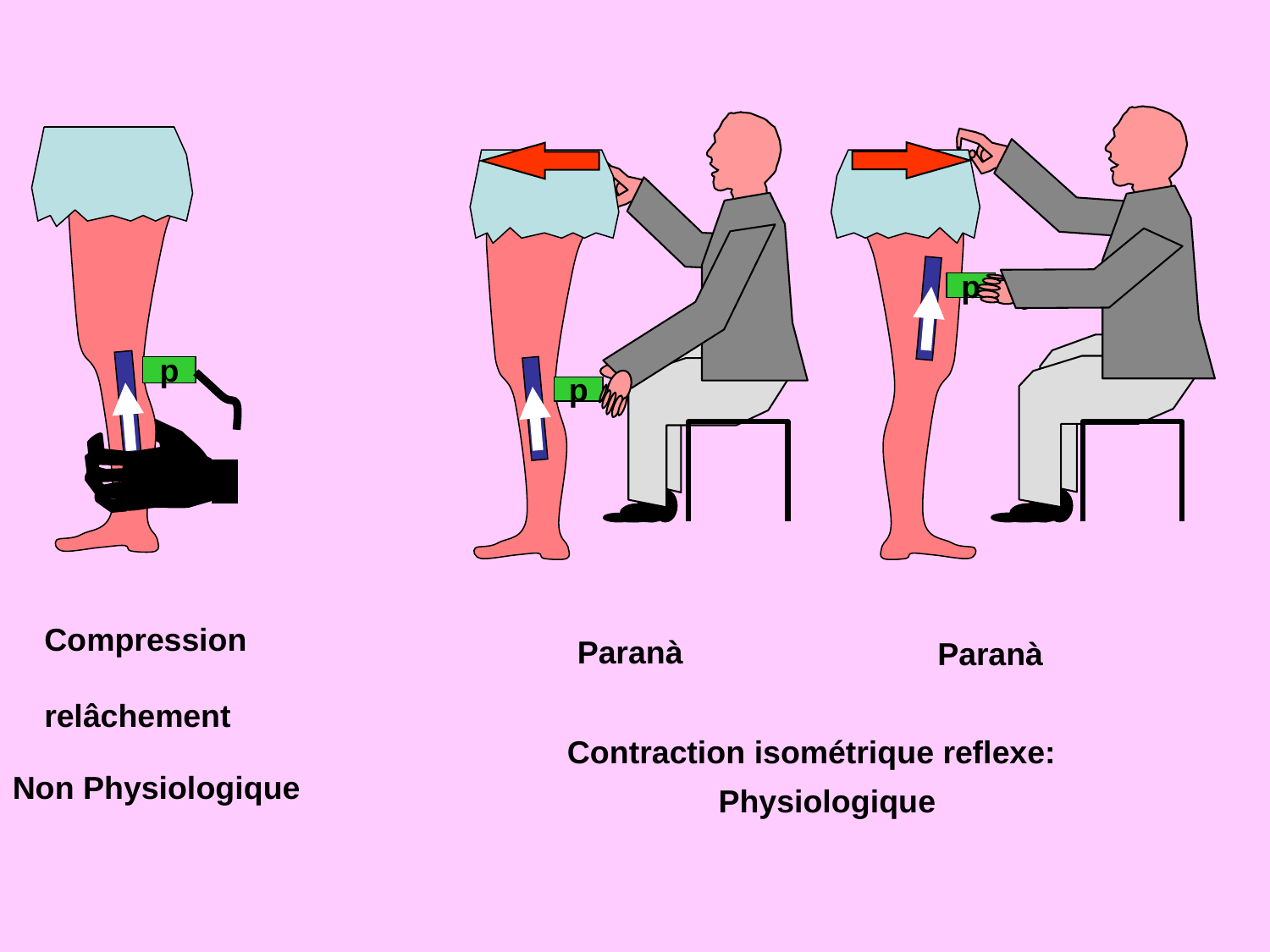

p

p

p

Compression                          relâchement
Paranà

Paranà

Contraction isométrique reflexe:
                 Physiologique
Non Physiologique